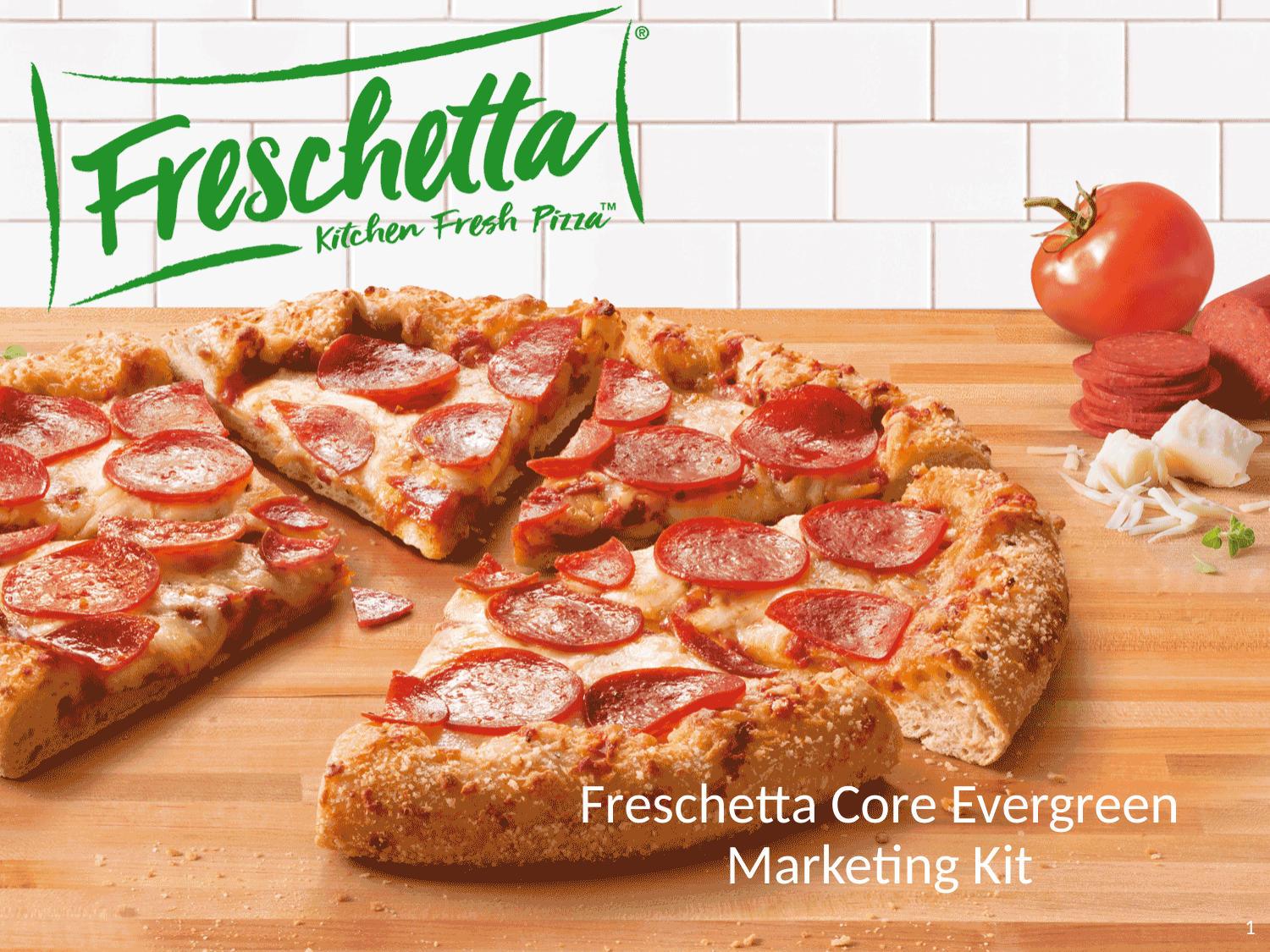

# Freschetta Core Evergreen Marketing Kit
1